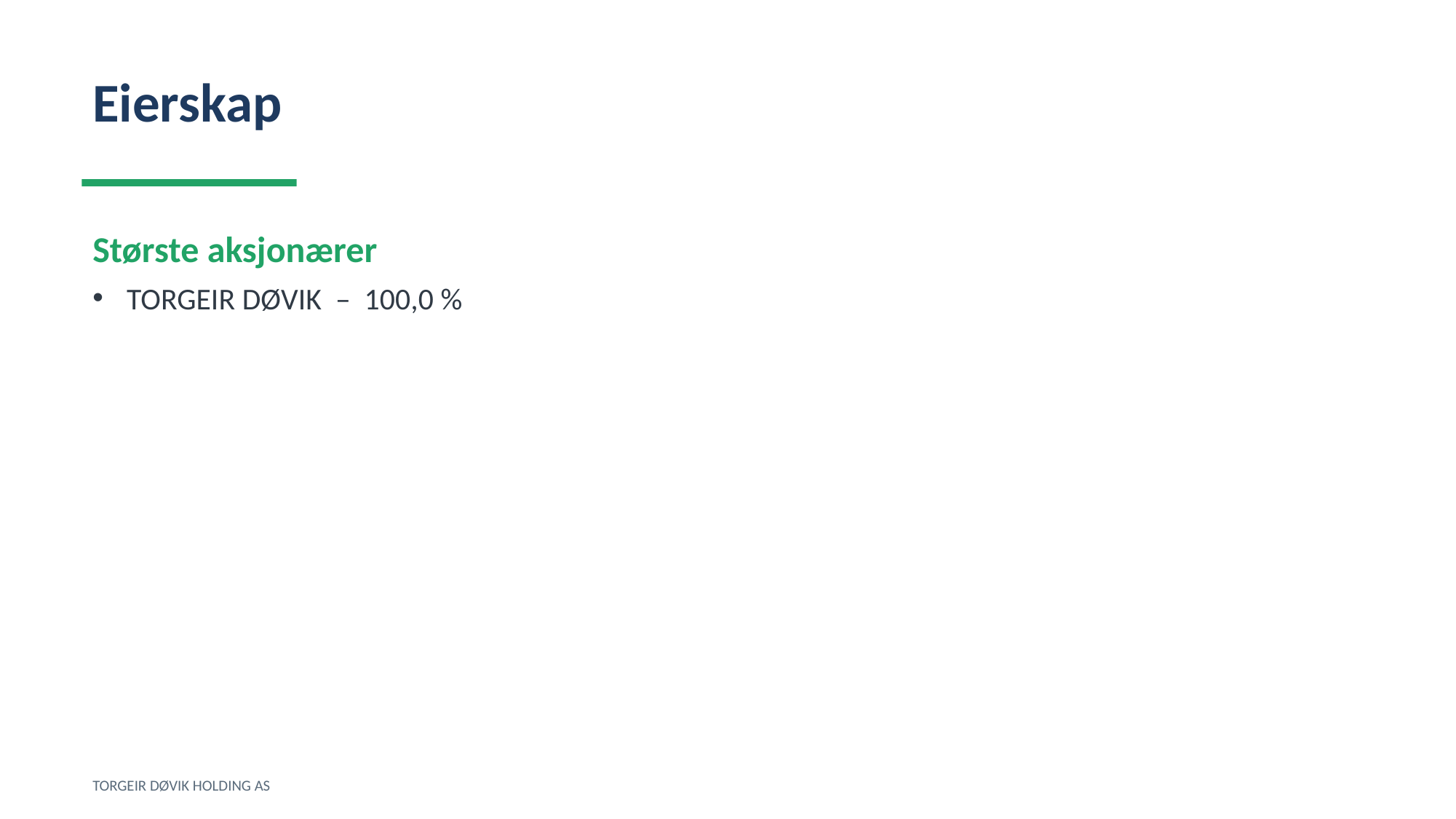

Eierskap

Største aksjonærer
TORGEIR DØVIK  –  100,0 %
TORGEIR DØVIK HOLDING AS